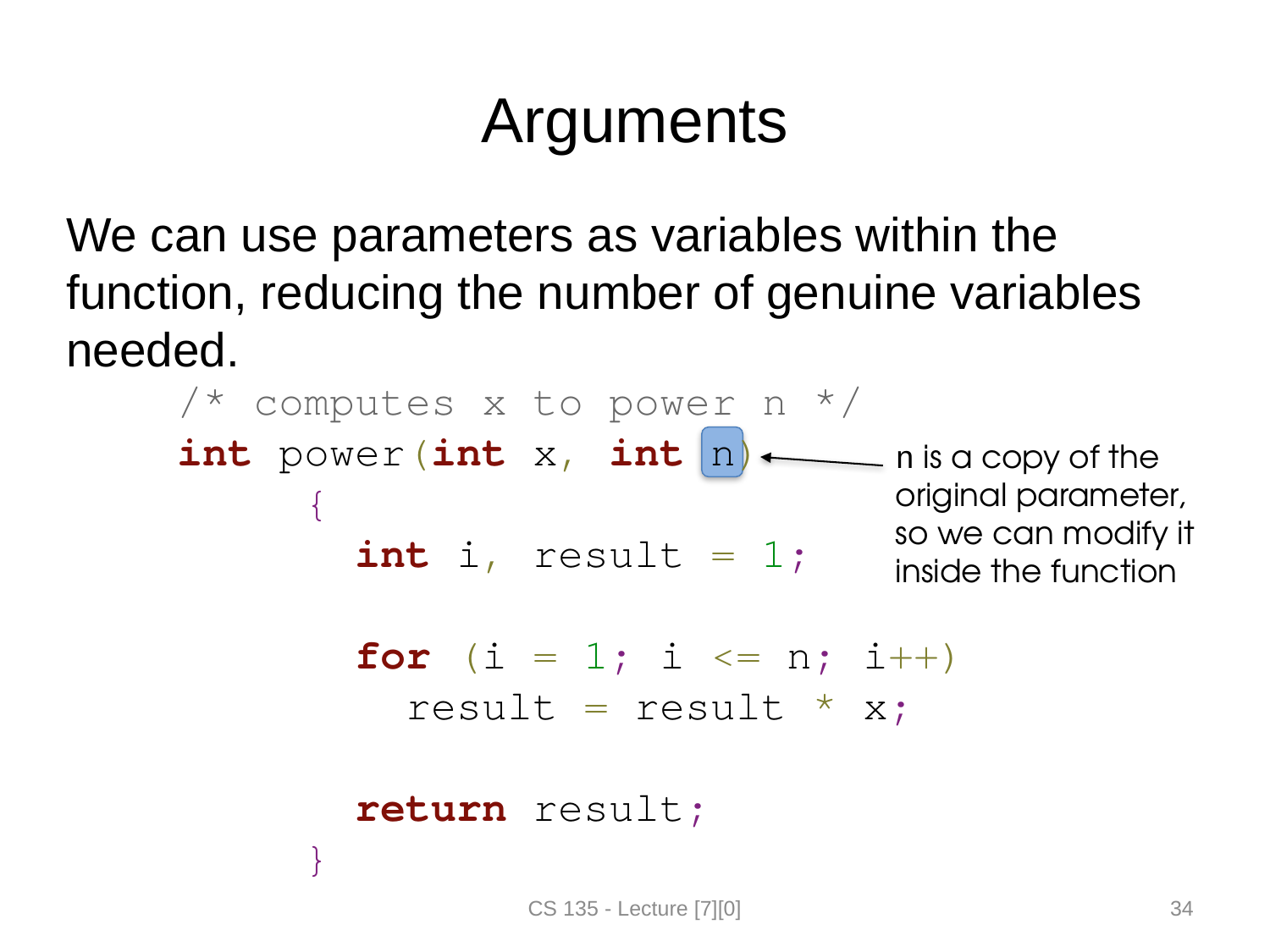

# Arguments
We can use parameters as variables within the function, reducing the number of genuine variables needed.

/* computes x to power n */
int power(int x, int n)
	{
	  int i, result = 1;

	  for (i = 1; i <= n; i++)
	    result = result * x;

	  return result;
	}

n is a copy of the original parameter, so we can modify it inside the function
CS 135 - Lecture [7][0]
34